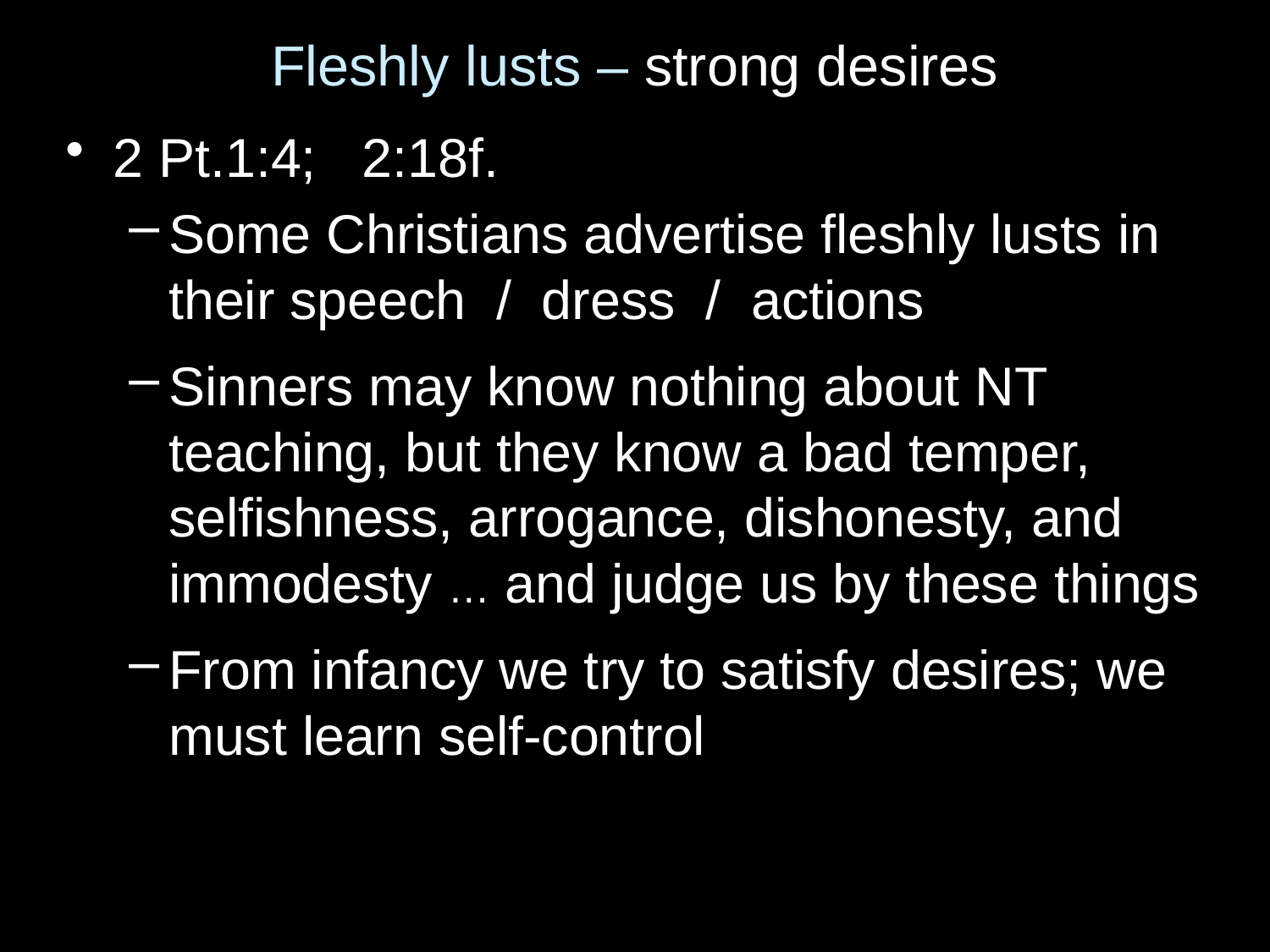

# Fleshly lusts – strong desires
2 Pt.1:4;   2:18f.
Some Christians advertise fleshly lusts in their speech  /  dress  /  actions
Sinners may know nothing about NT teaching, but they know a bad temper, selfishness, arrogance, dishonesty, and immodesty … and judge us by these things
From infancy we try to satisfy desires; we must learn self-control